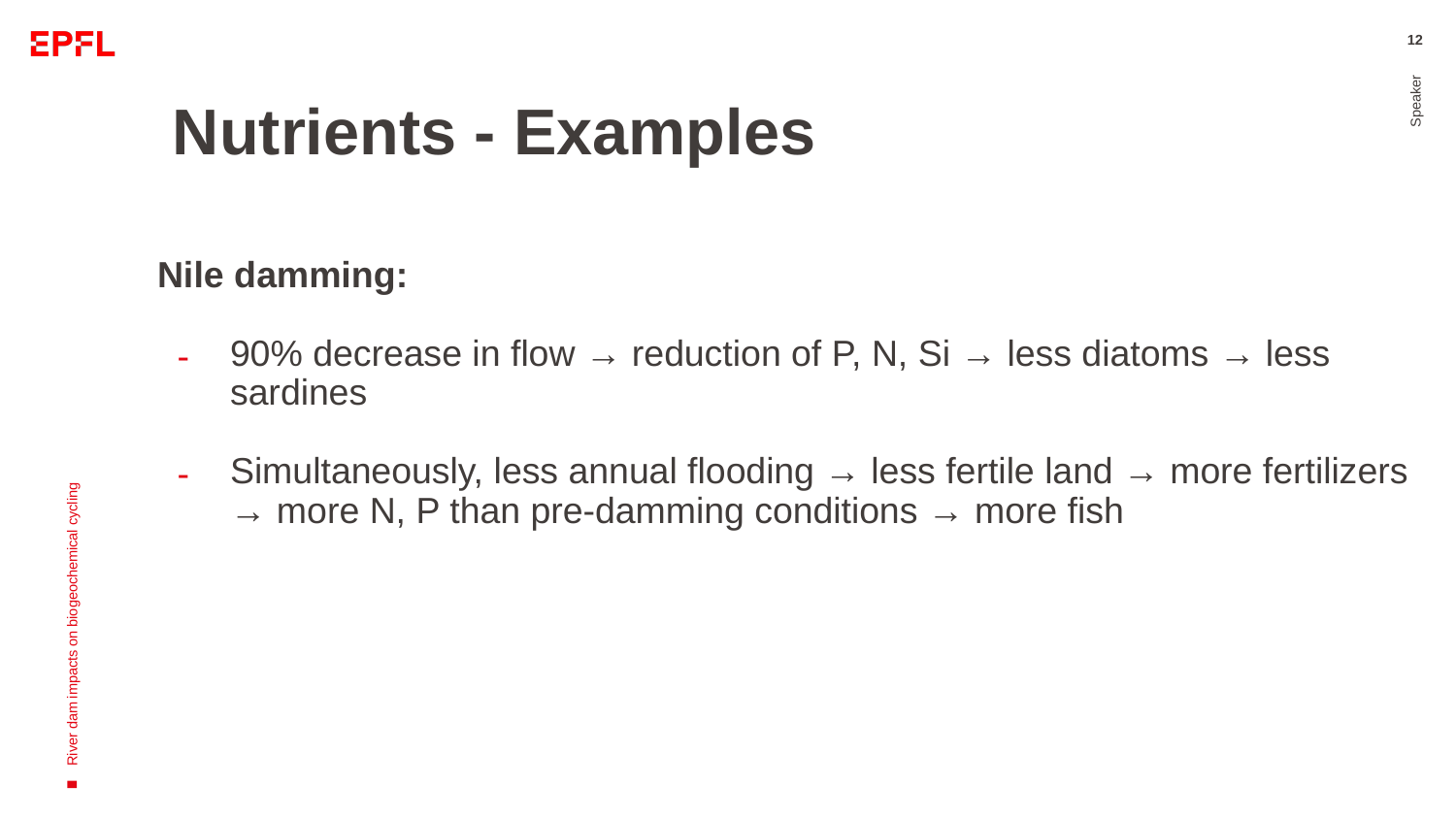

# Nutrients - Examples
12
Nile damming:

90% decrease in flow → reduction of P, N, Si → less diatoms → less sardines

Simultaneously, less annual flooding → less fertile land → more fertilizers → more N, P than pre-damming conditions → more fish

Speaker
River dam impacts on biogeochemical cycling